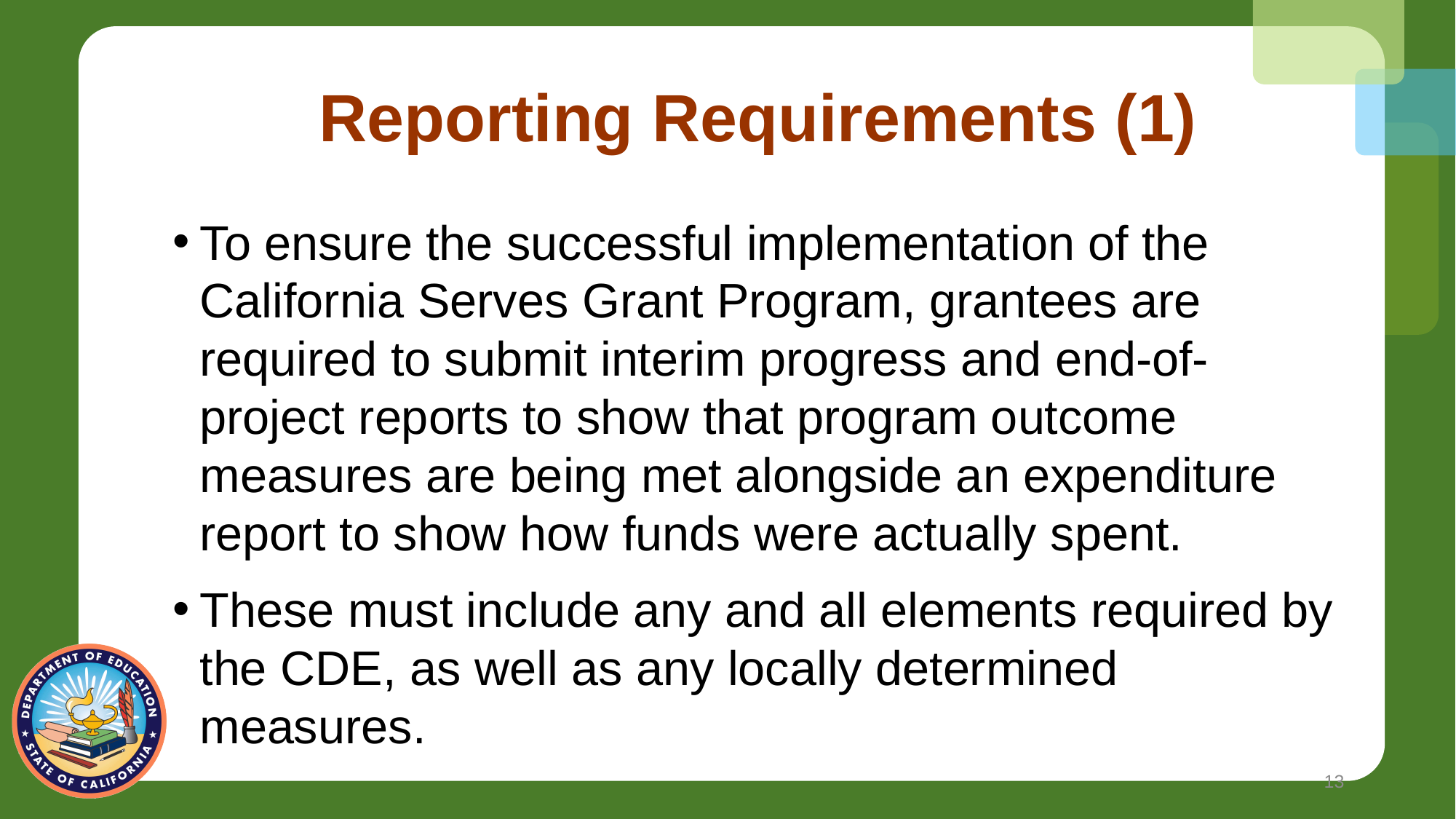

# Reporting Requirements (1)
To ensure the successful implementation of the California Serves Grant Program, grantees are required to submit interim progress and end-of-project reports to show that program outcome measures are being met alongside an expenditure report to show how funds were actually spent.
These must include any and all elements required by the CDE, as well as any locally determined measures.
13